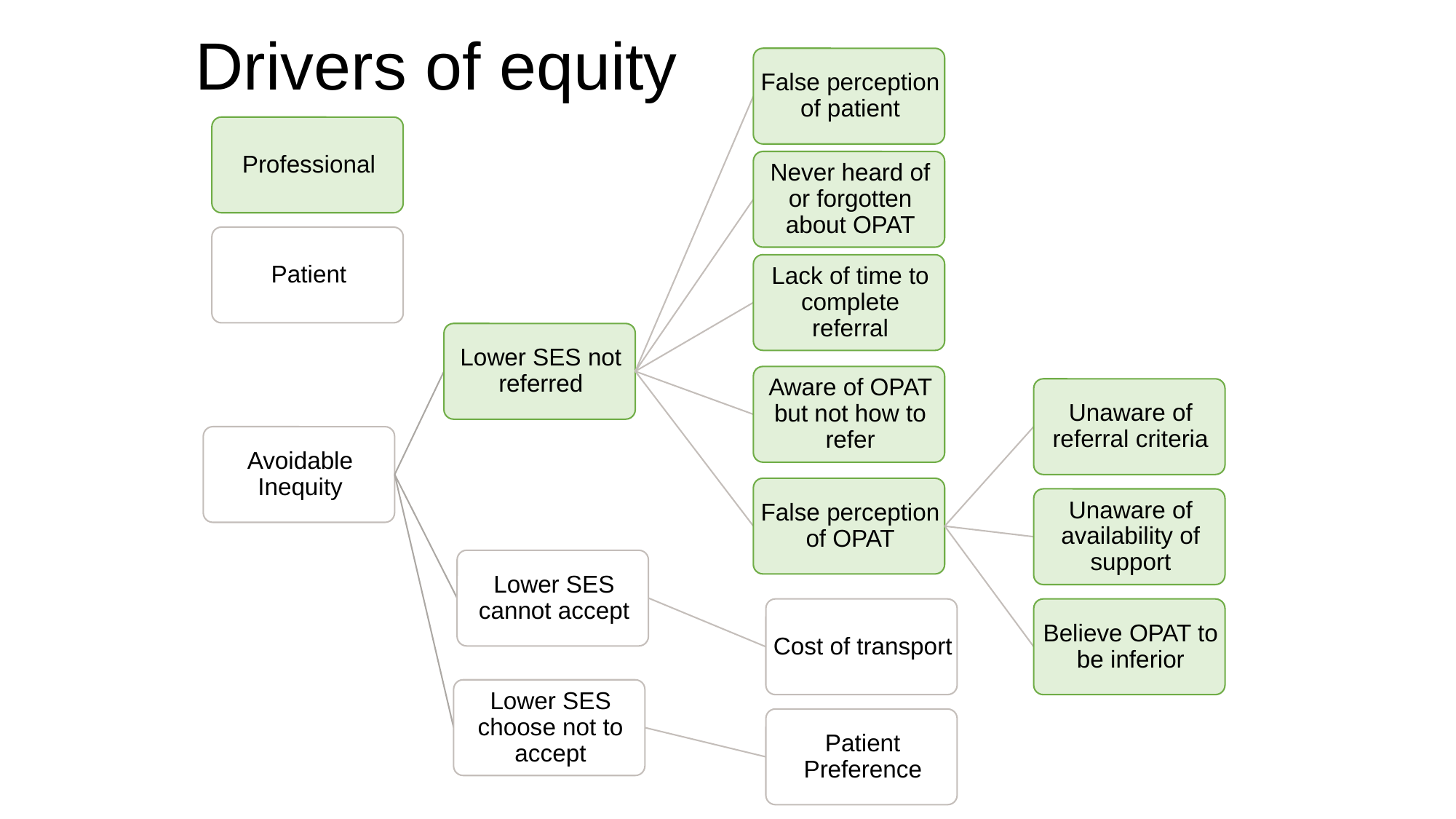

# Drivers of equity
Avoidable Inequity

Lower SES not referred

Never heard of or forgotten about OPAT

Lack of time to complete referral

Aware of OPAT but not how to refer

False perception of patient

False perception of OPAT

Unaware of referral criteria

Unaware of availability of support

Believe OPAT to be inferior

Lower SES cannot accept

Cost of transport

Lower SES choose not to accept

Patient Preference
Professional
Patient